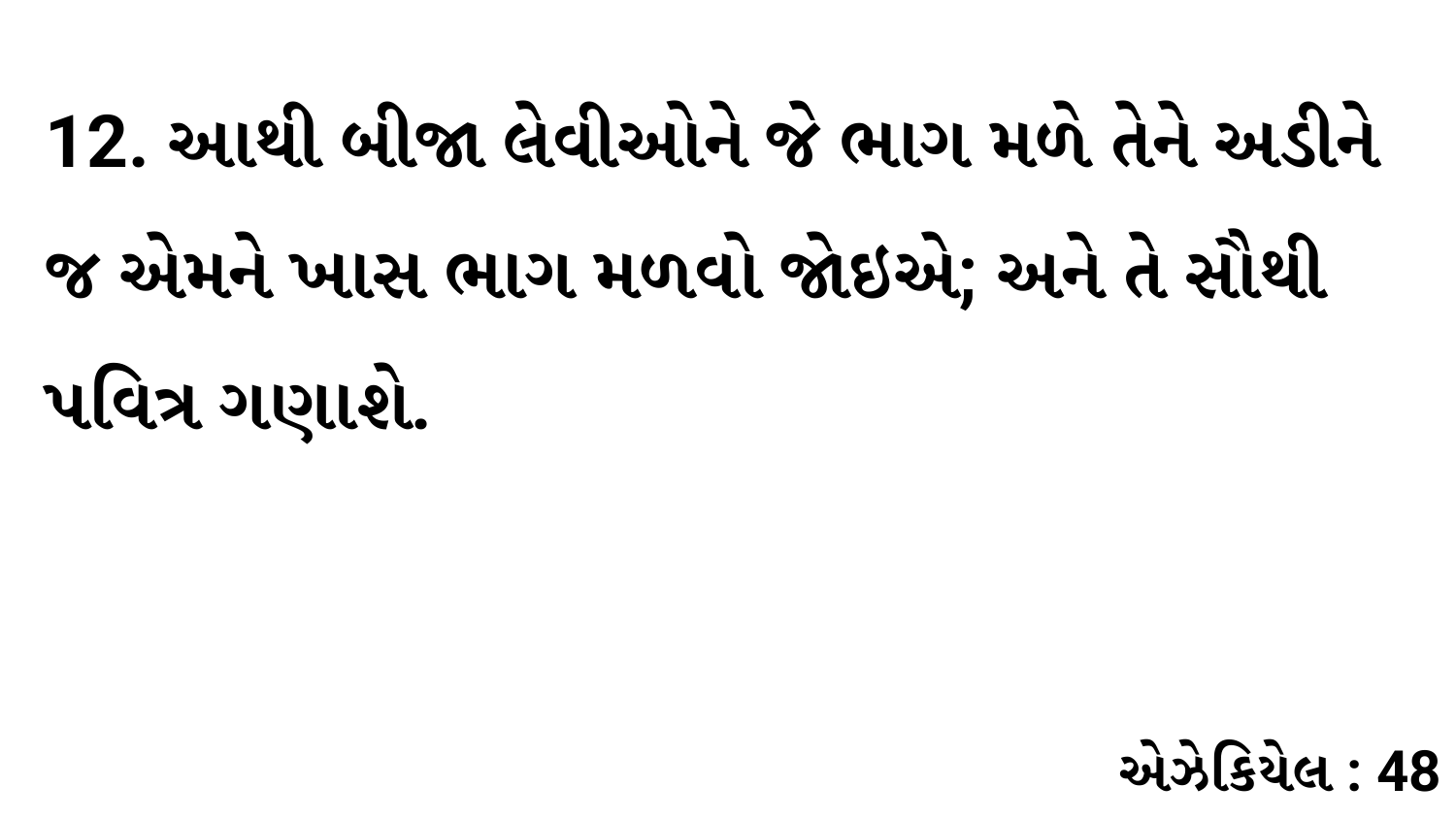

12. આથી બીજા લેવીઓને જે ભાગ મળે તેને અડીને જ એમને ખાસ ભાગ મળવો જોઇએ; અને તે સૌથી પવિત્ર ગણાશે.
એઝેકિયેલ : 48